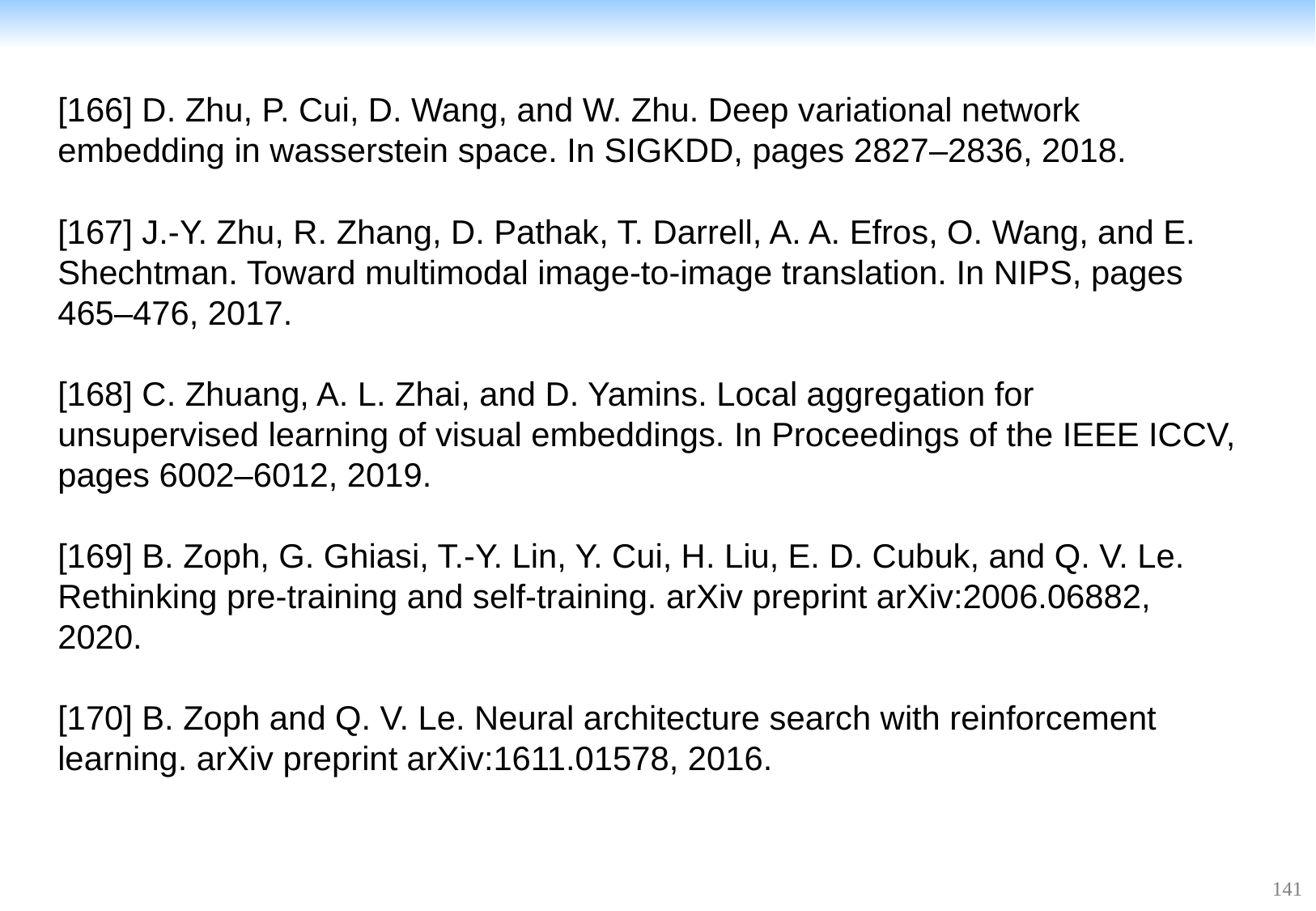

[166] D. Zhu, P. Cui, D. Wang, and W. Zhu. Deep variational network embedding in wasserstein space. In SIGKDD, pages 2827–2836, 2018.

[167] J.-Y. Zhu, R. Zhang, D. Pathak, T. Darrell, A. A. Efros, O. Wang, and E. Shechtman. Toward multimodal image-to-image translation. In NIPS, pages 465–476, 2017.

[168] C. Zhuang, A. L. Zhai, and D. Yamins. Local aggregation for unsupervised learning of visual embeddings. In Proceedings of the IEEE ICCV, pages 6002–6012, 2019.

[169] B. Zoph, G. Ghiasi, T.-Y. Lin, Y. Cui, H. Liu, E. D. Cubuk, and Q. V. Le. Rethinking pre-training and self-training. arXiv preprint arXiv:2006.06882, 2020.

[170] B. Zoph and Q. V. Le. Neural architecture search with reinforcement learning. arXiv preprint arXiv:1611.01578, 2016.